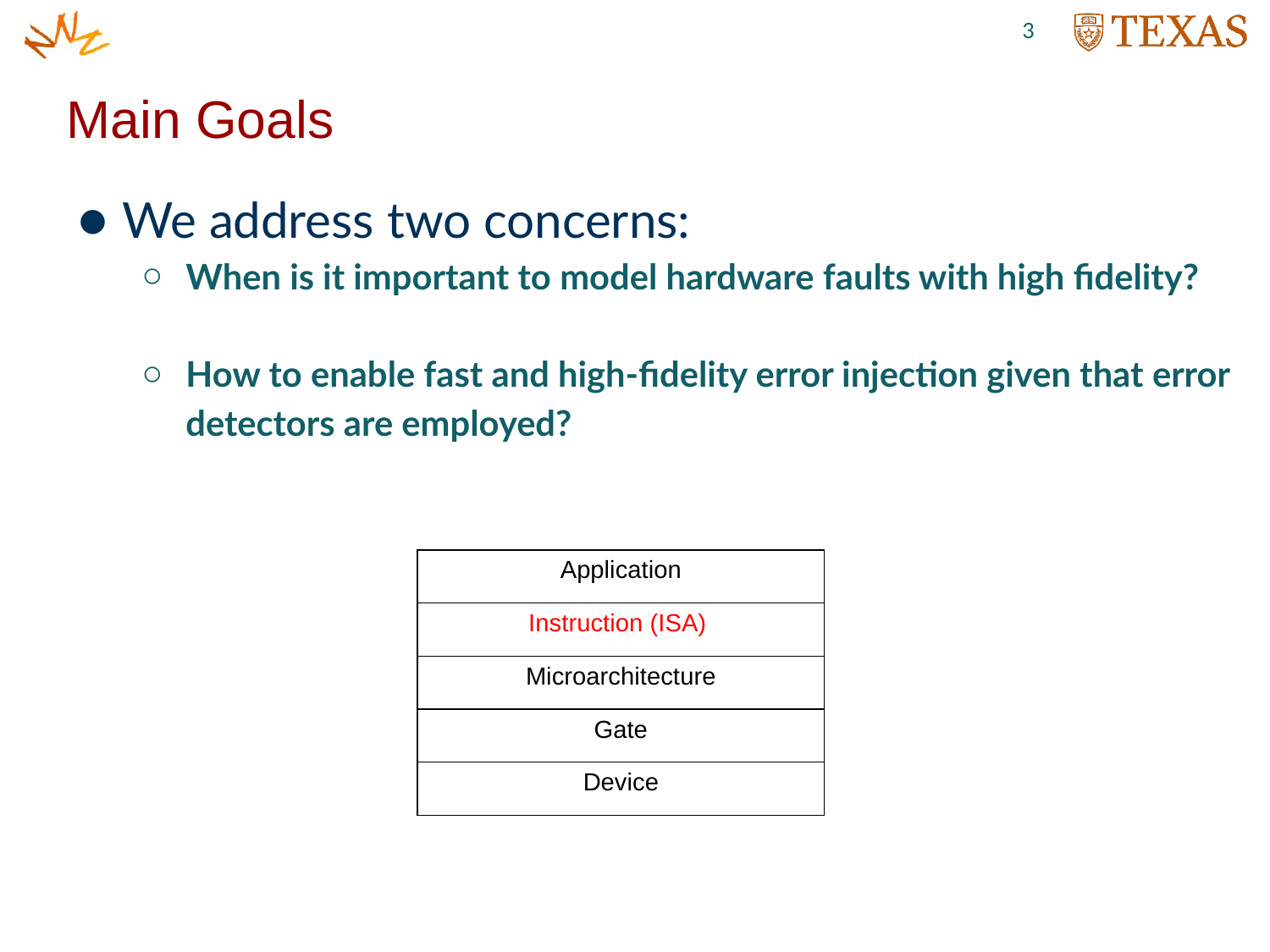

3
Main Goals
We address two concerns:
When is it important to model hardware faults with high fidelity?
How to enable fast and high-fidelity error injection given that error detectors are employed?

| Application |
| --- |
| Instruction (ISA) |
| Microarchitecture |
| Gate |
| Device |